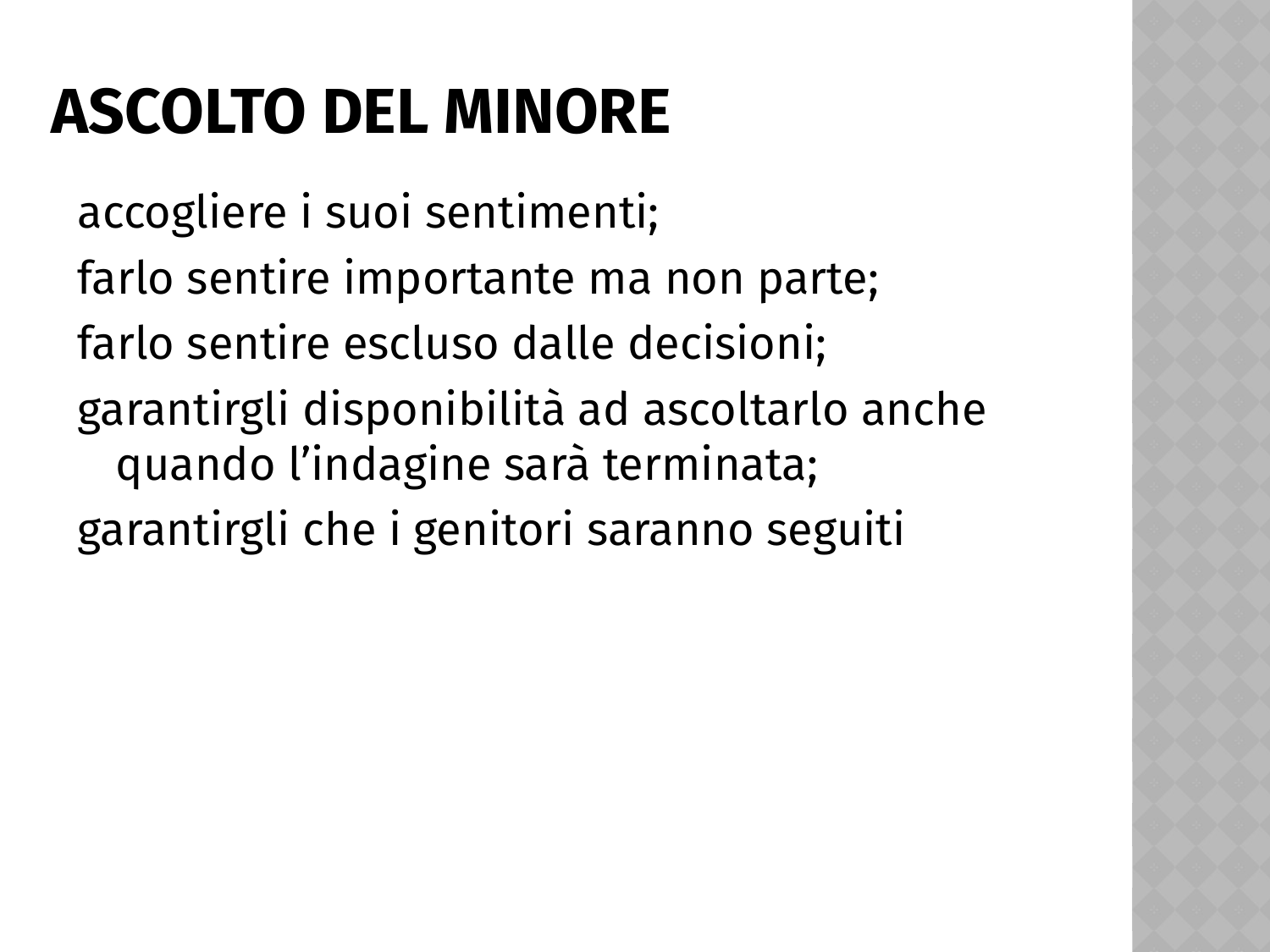

# Ascolto del minore
accogliere i suoi sentimenti;
farlo sentire importante ma non parte;
farlo sentire escluso dalle decisioni;
garantirgli disponibilità ad ascoltarlo anche quando l’indagine sarà terminata;
garantirgli che i genitori saranno seguiti